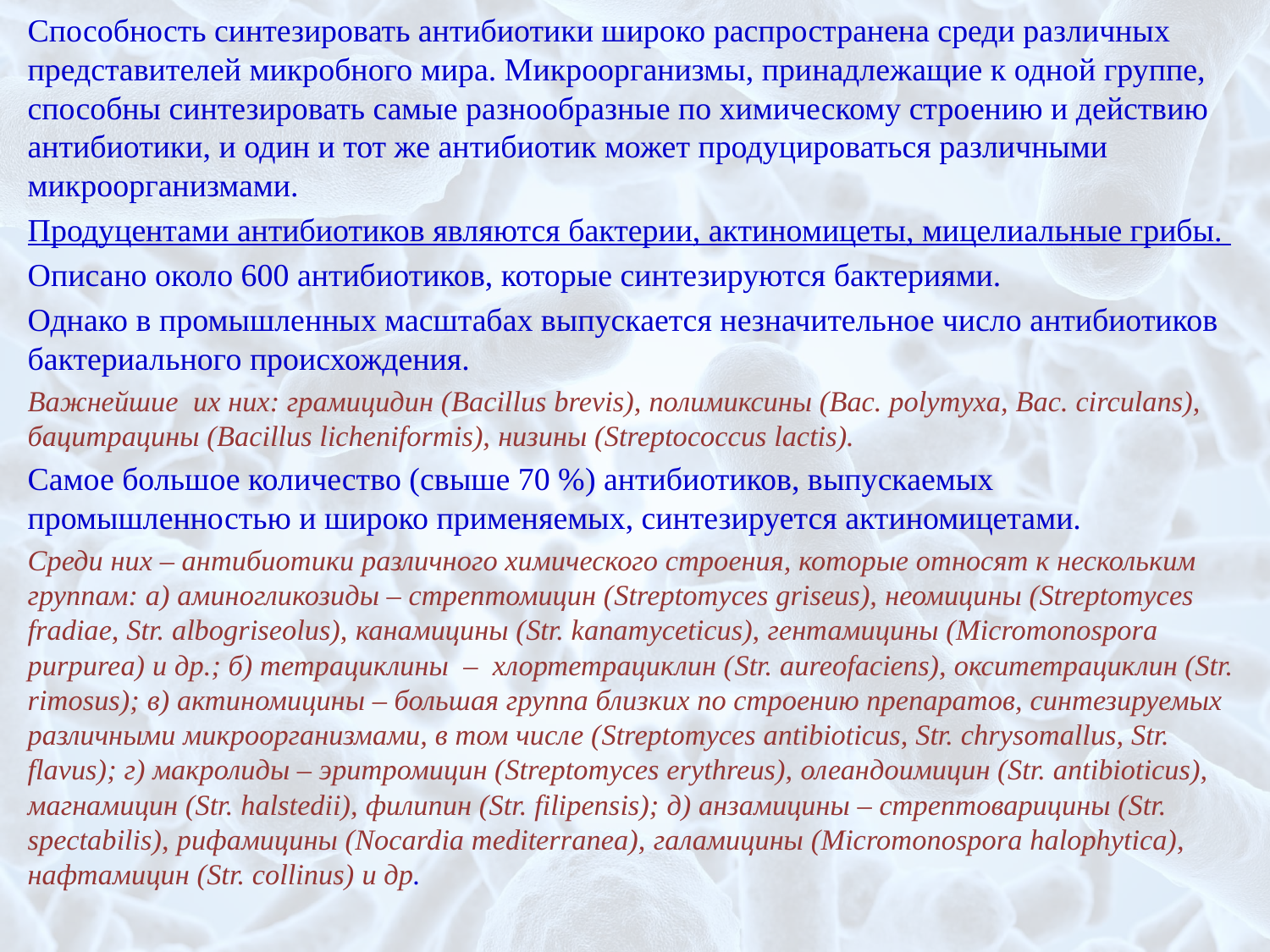

Способность синтезировать антибиотики широко распространена среди различных представителей микробного мира. Микроорганизмы, принадлежащие к одной группе, способны синтезировать самые разнообразные по химическому строению и действию антибиотики, и один и тот же антибиотик может продуцироваться различными микроорганизмами.
Продуцентами антибиотиков являются бактерии, актиномицеты, мицелиальные грибы.
Описано около 600 антибиотиков, которые синтезируются бактериями.
Однако в промышленных масштабах выпускается незначительное число антибиотиков бактериального происхождения.
Важнейшие  их них: грамицидин (Bacillus brevis), полимиксины (Bac. polymyxa, Bac. circulans), бацитрацины (Bacillus licheniformis), низины (Streptococcus lactis).
Самое большое количество (свыше 70 %) антибиотиков, выпускаемых промышленностью и широко применяемых, синтезируется актиномицетами.
Среди них – антибиотики различного химического строения, которые относят к нескольким группам: а) аминогликозиды – стрептомицин (Streptomyces griseus), неомицины (Streptomyces fradiae, Str. albogriseolus), канамицины (Str. kanamyceticus), гентамицины (Micromonospora purpurea) и др.; б) тетрациклины  –  хлортетрациклин (Str. aureofaciens), окситетрациклин (Str. rimosus); в) актиномицины – большая группа близких по строению препаратов, синтезируемых различными микроорганизмами, в том числе (Streptomyces antibioticus, Str. chrysomallus, Str. flavus); г) макролиды – эритромицин (Streptomyces erythreus), олеандоимицин (Str. antibioticus), магнамицин (Str. halstedii), филипин (Str. filipensis); д) анзамицины – стрептоварицины (Str. spectabilis), рифамицины (Nocardia mediterranea), галамицины (Micromonospora halophytica), нафтамицин (Str. collinus) и др.